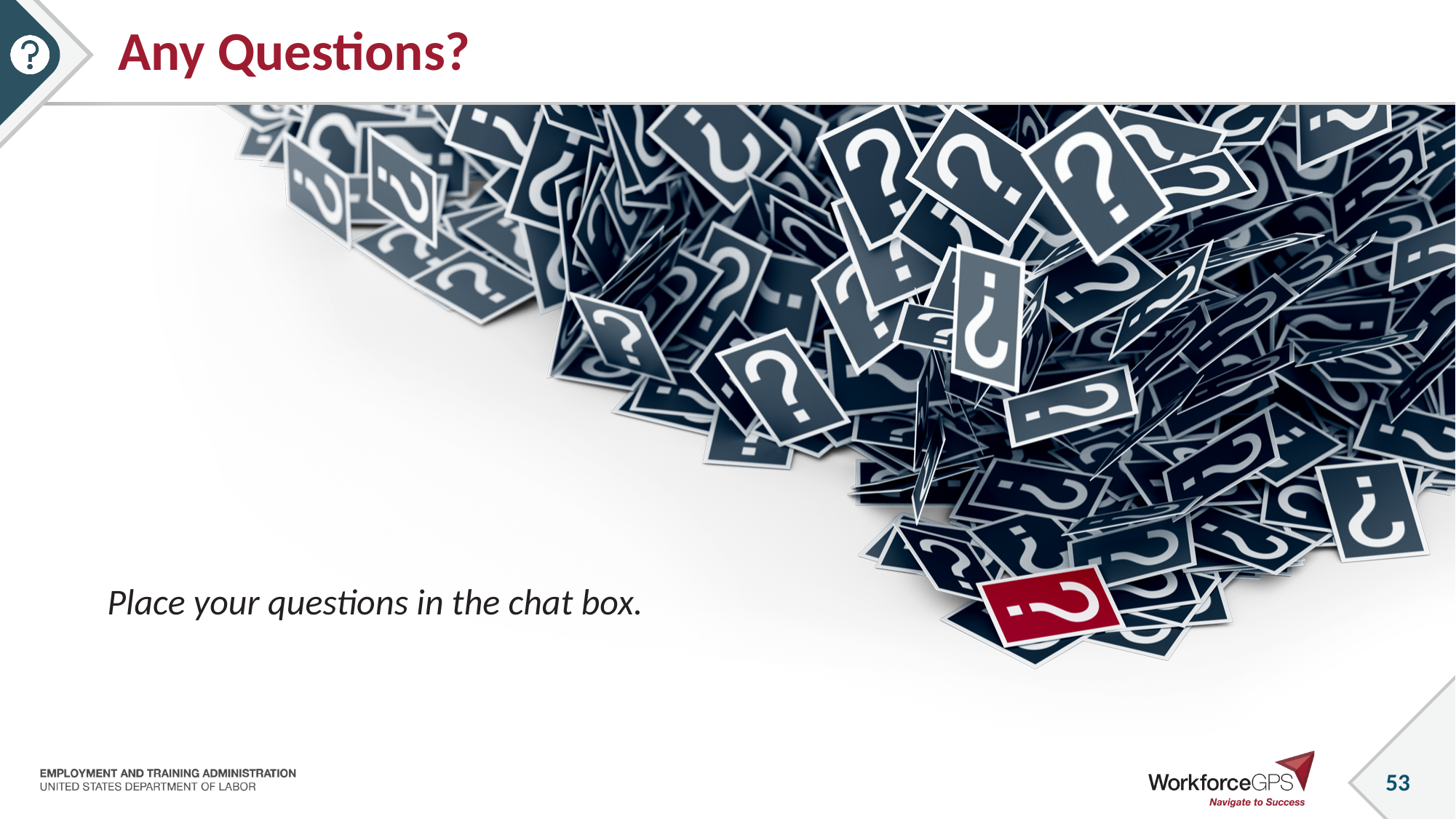

# Any Questions?
Place your questions in the chat box.

53